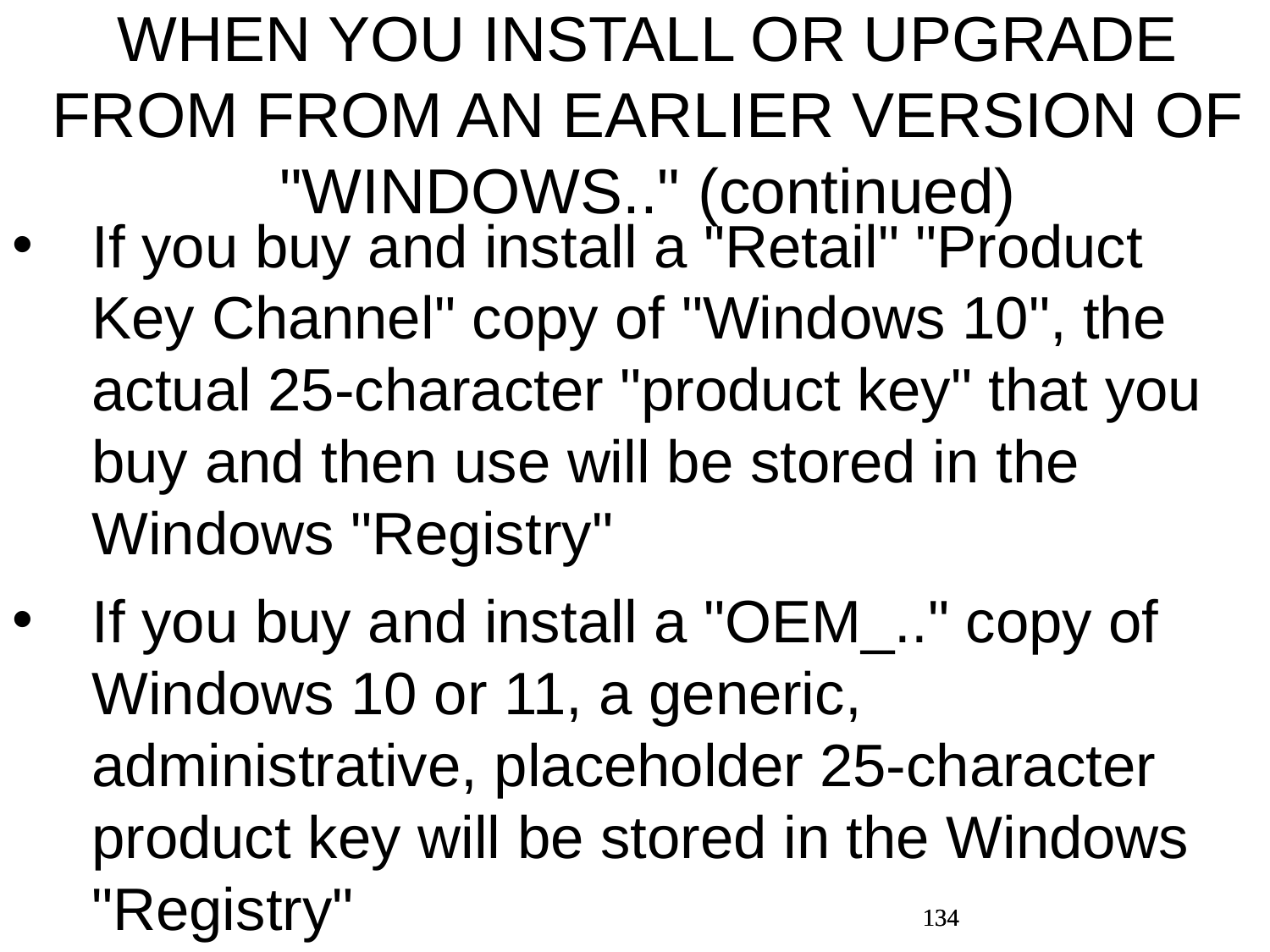

WHEN YOU INSTALL OR UPGRADE FROM FROM AN EARLIER VERSION OF "WINDOWS.." (continued)
If you buy and install a "Retail" "Product Key Channel" copy of "Windows 10", the actual 25-character "product key" that you buy and then use will be stored in the Windows "Registry"
If you buy and install a "OEM_.." copy of Windows 10 or 11, a generic, administrative, placeholder 25-character product key will be stored in the Windows "Registry"
134
134